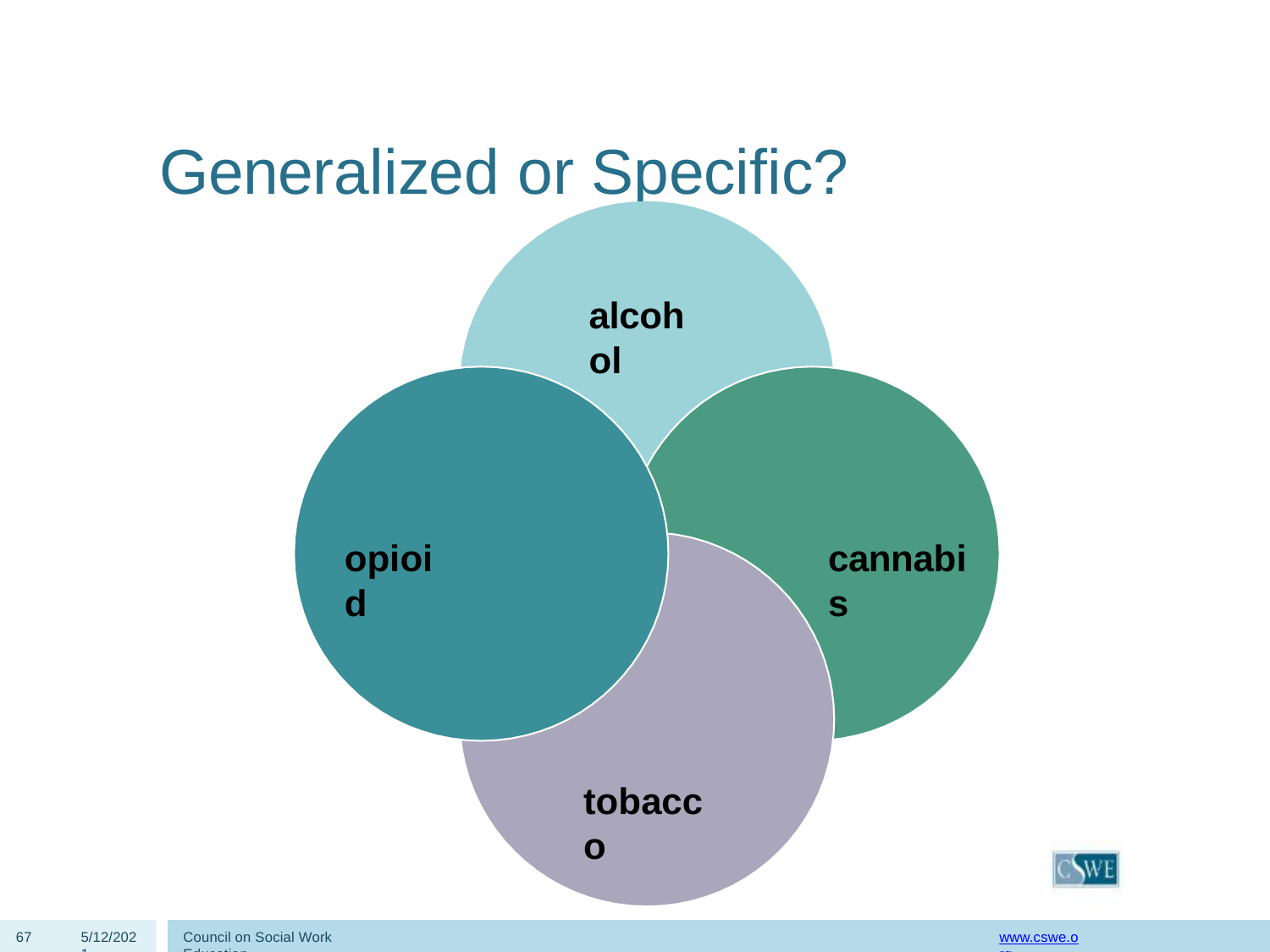

# Generalized or Specific?

alcohol

opioid
cannabis
tobacco
67
5/12/2021
Council on Social Work Education
www.cswe.org